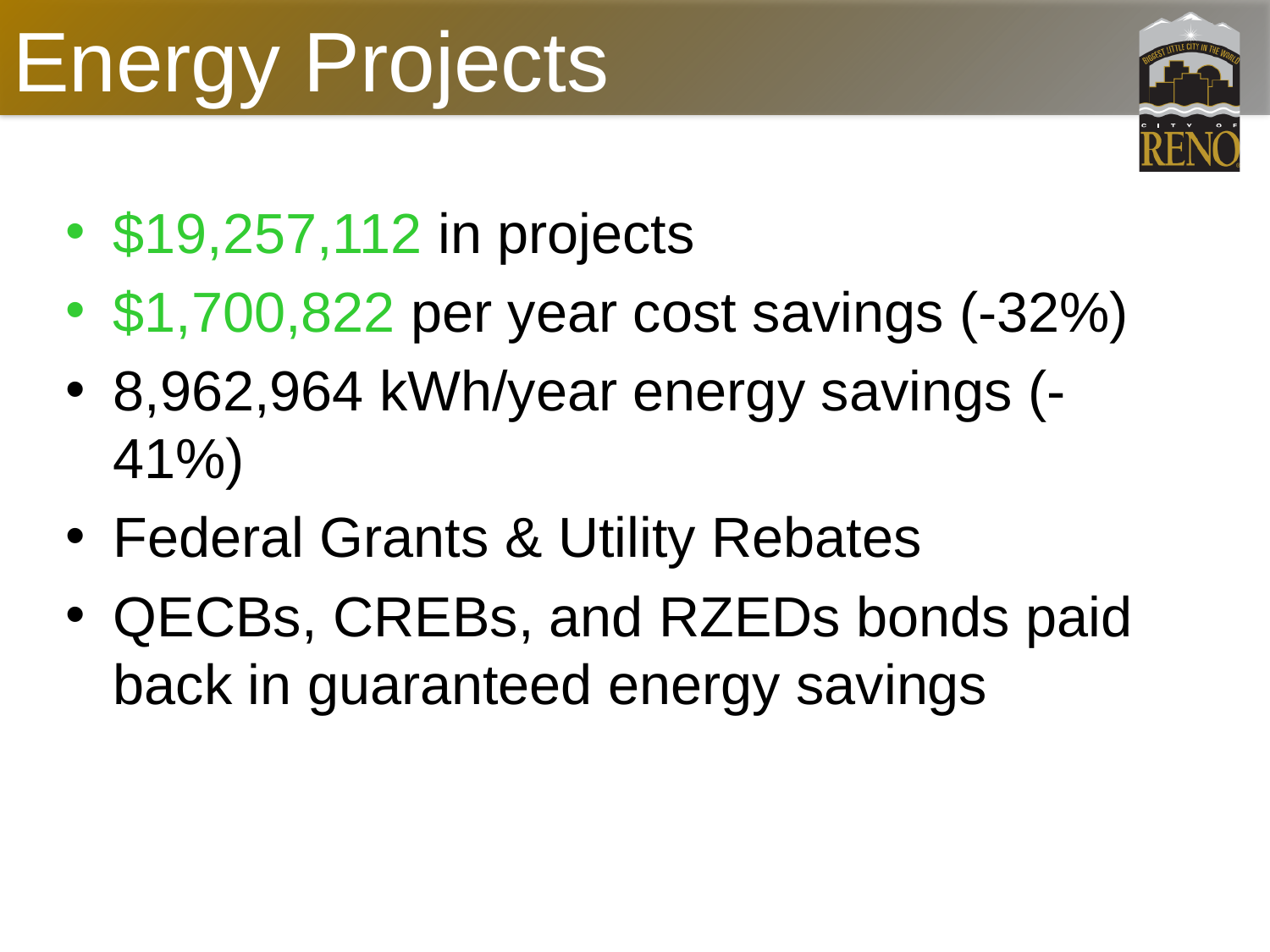

Energy Projects
$19,257,112 in projects
$1,700,822 per year cost savings (-32%)
8,962,964 kWh/year energy savings (-41%)
Federal Grants & Utility Rebates
QECBs, CREBs, and RZEDs bonds paid back in guaranteed energy savings